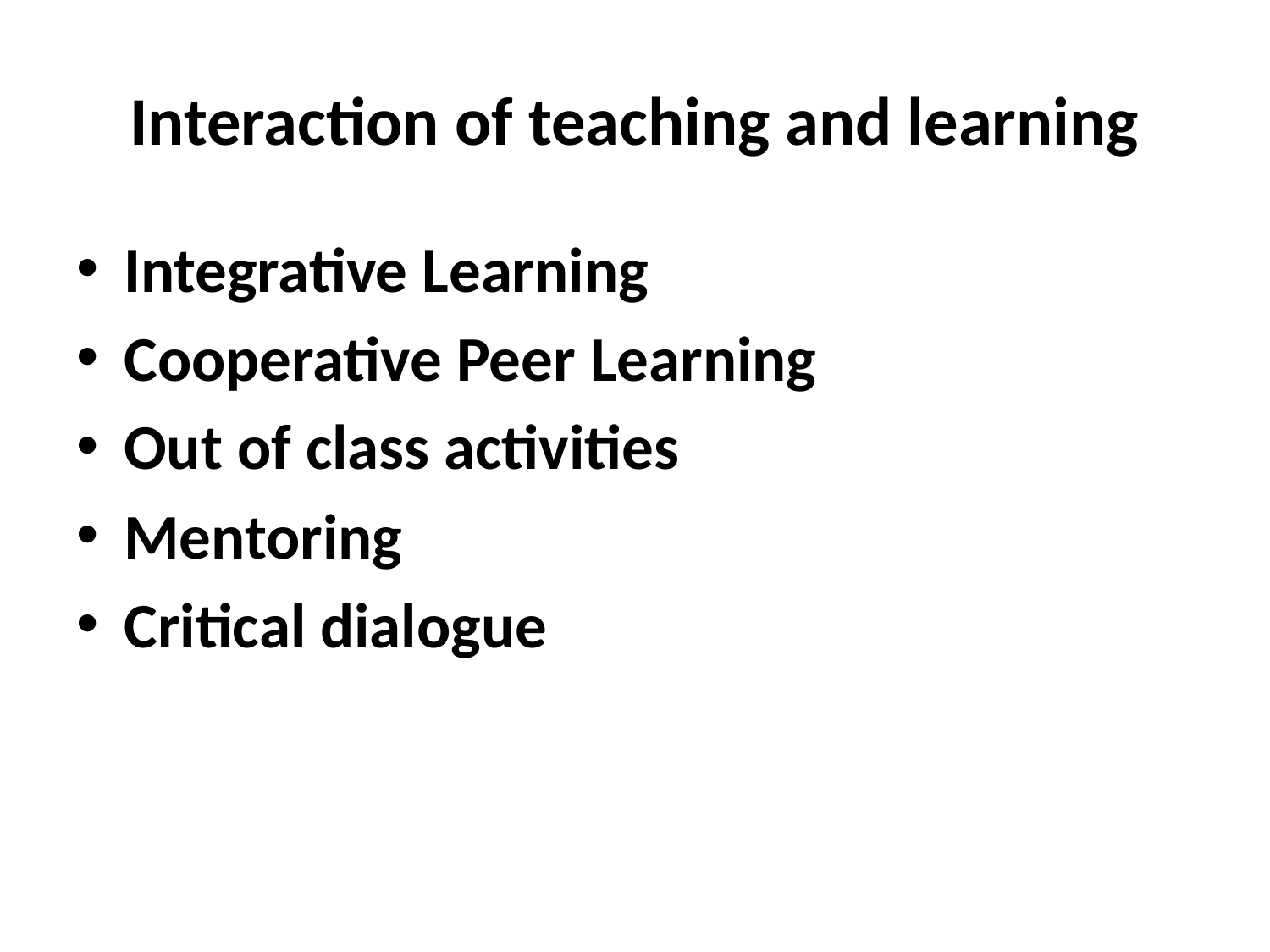

# Interaction of teaching and learning
Integrative Learning
Cooperative Peer Learning
Out of class activities
Mentoring
Critical dialogue